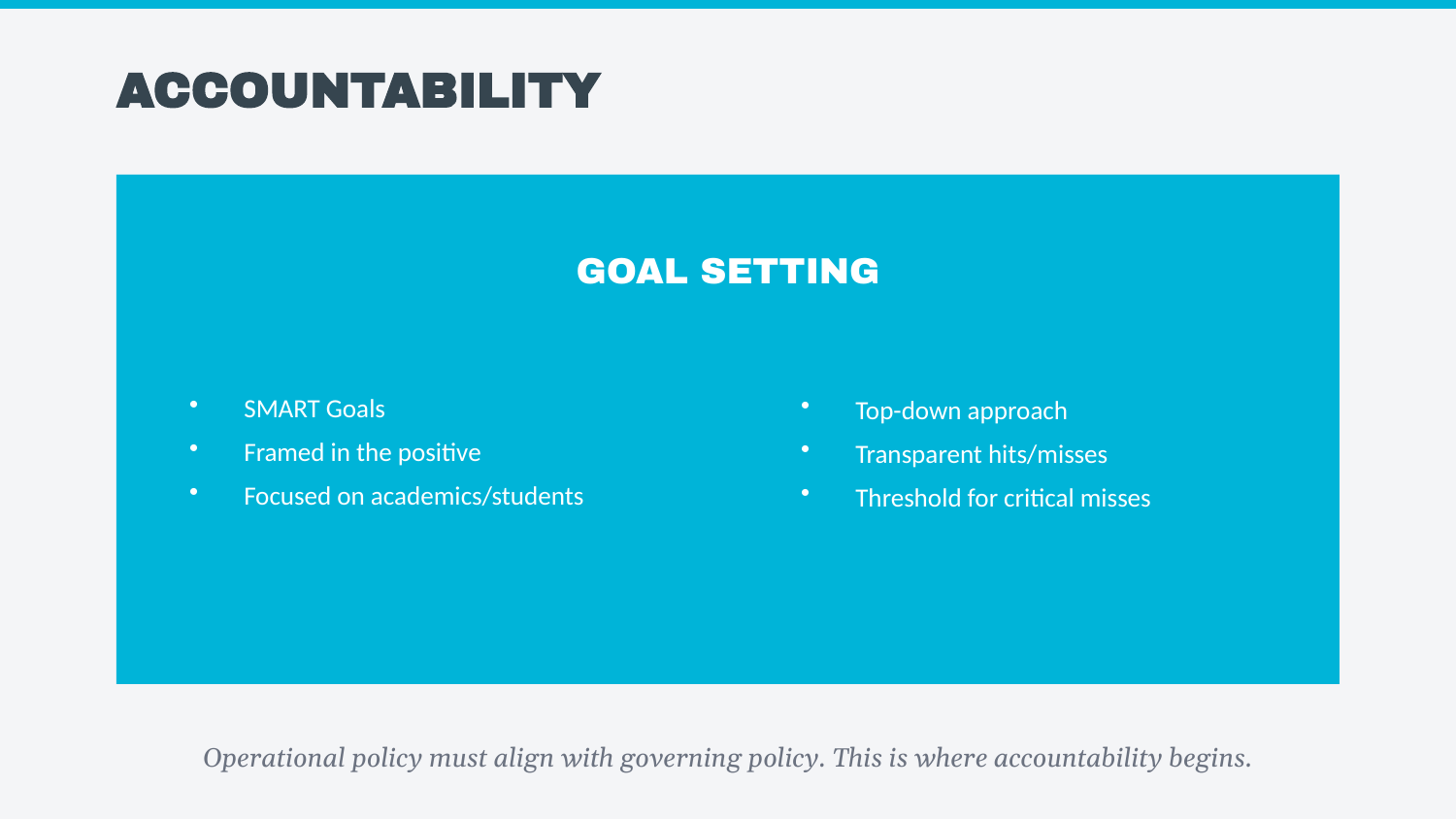

ACCOUNTABILITY

GOAL SETTING
SMART Goals
Framed in the positive
Focused on academics/students
Top-down approach
Transparent hits/misses
Threshold for critical misses
Operational policy must align with governing policy. This is where accountability begins.